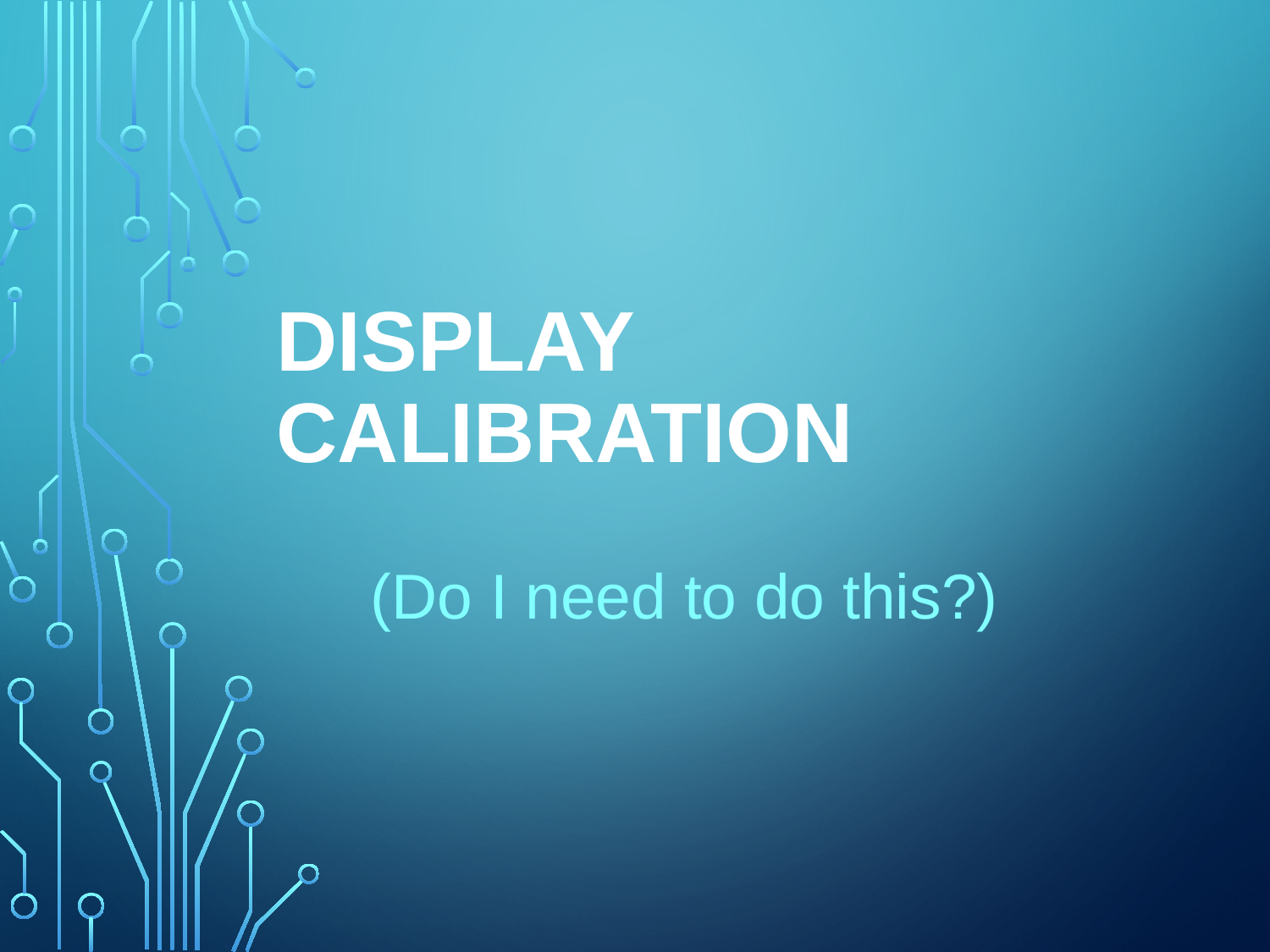

# Display Calibration
(Do I need to do this?)